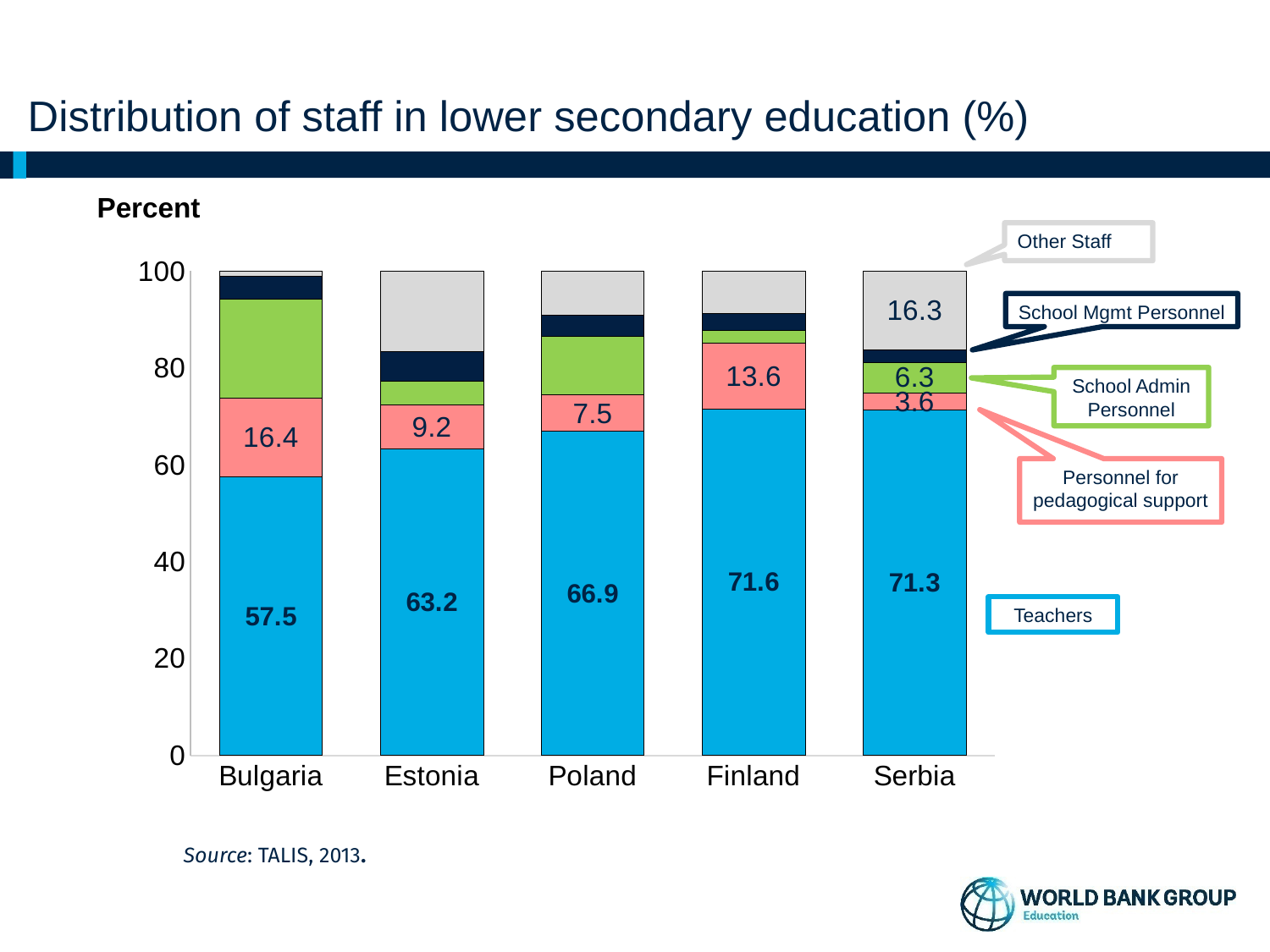

# Distribution of staff in lower secondary education (%)
Percent
Other Staff

### Chart

| Category | Teachers | Personnel for pedagogical support | School administrative personnel | School management personnel | Other staff |
|---|---|---|---|---|---|
| Bulgaria | 57.482687344536444 | 16.372575352384068 | 20.381637491095514 | 4.745944809706765 | 1.0171550022772127 |
| Estonia | 63.22994029416048 | 9.227707392845009 | 4.800737828260764 | 6.091937284597835 | 16.649677200135915 |
| Poland | 66.9 | 7.5 | 12.1 | 4.4 | 9.1 |
| Finland | 71.57501759539767 | 13.574466782949296 | 2.579638299825576 | 3.5221396003549685 | 8.748737721472505 |
| Serbia | 71.31012918101133 | 3.59116894602192 | 6.253750671172736 | 2.5646694671678087 | 16.280281734626197 |
School Mgmt Personnel
School Admin Personnel
Personnel for pedagogical support
Teachers
Source: TALIS, 2013.